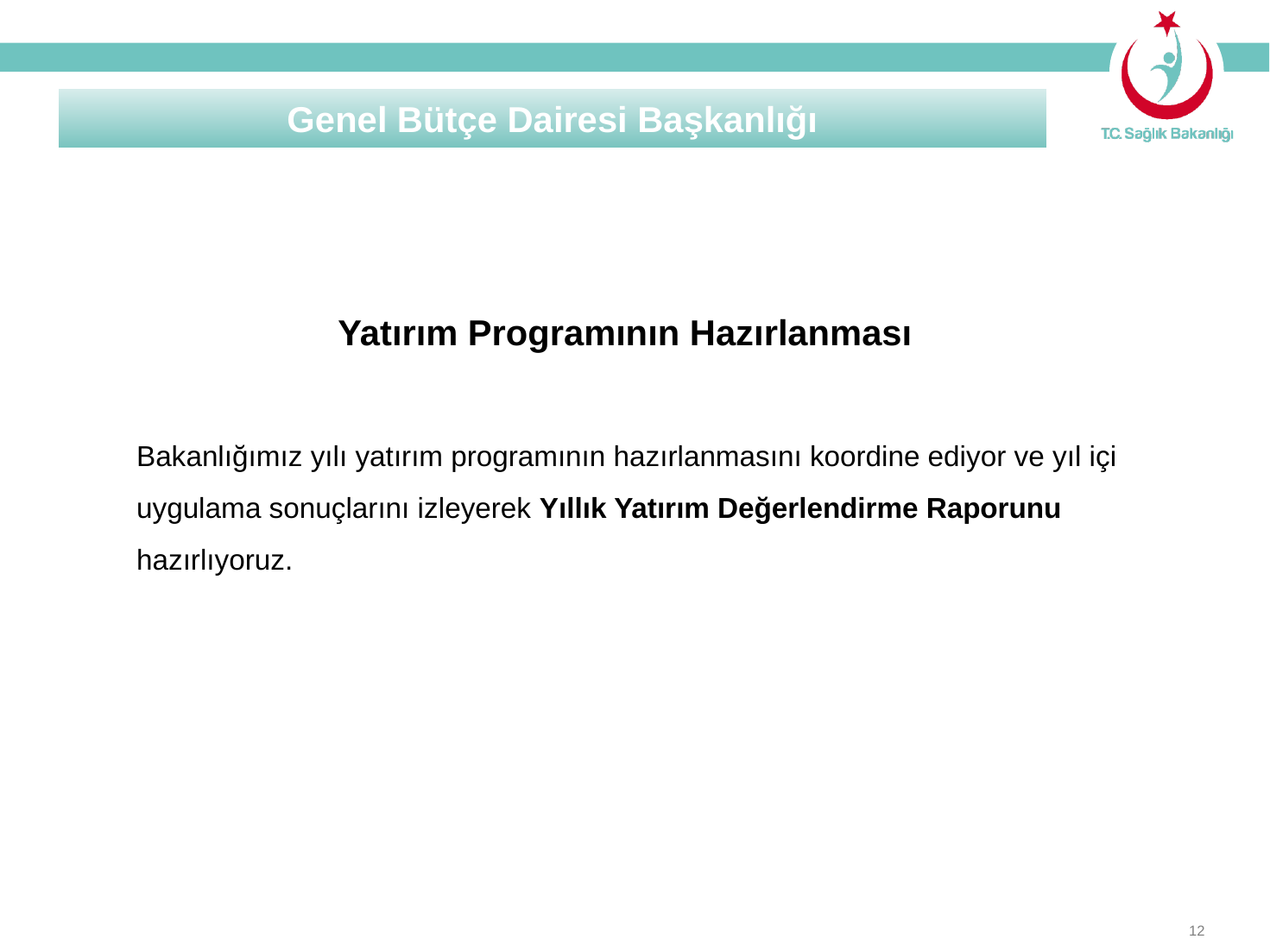

Genel Bütçe Dairesi Başkanlığı
Yatırım Programının Hazırlanması
Bakanlığımız yılı yatırım programının hazırlanmasını koordine ediyor ve yıl içi uygulama sonuçlarını izleyerek Yıllık Yatırım Değerlendirme Raporunu hazırlıyoruz.